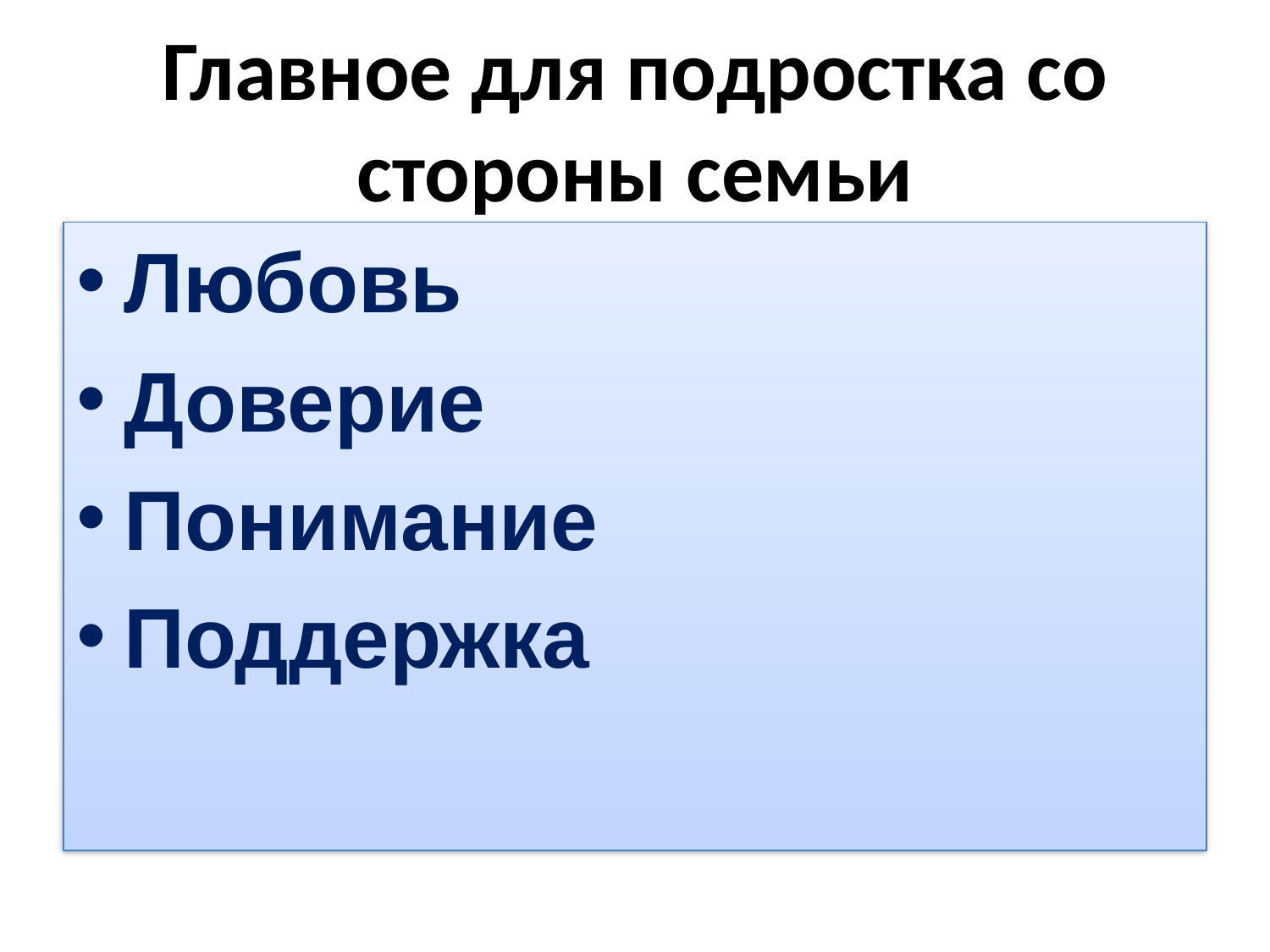

# Главное для подростка со стороны семьи
Любовь
Доверие
Понимание
Поддержка